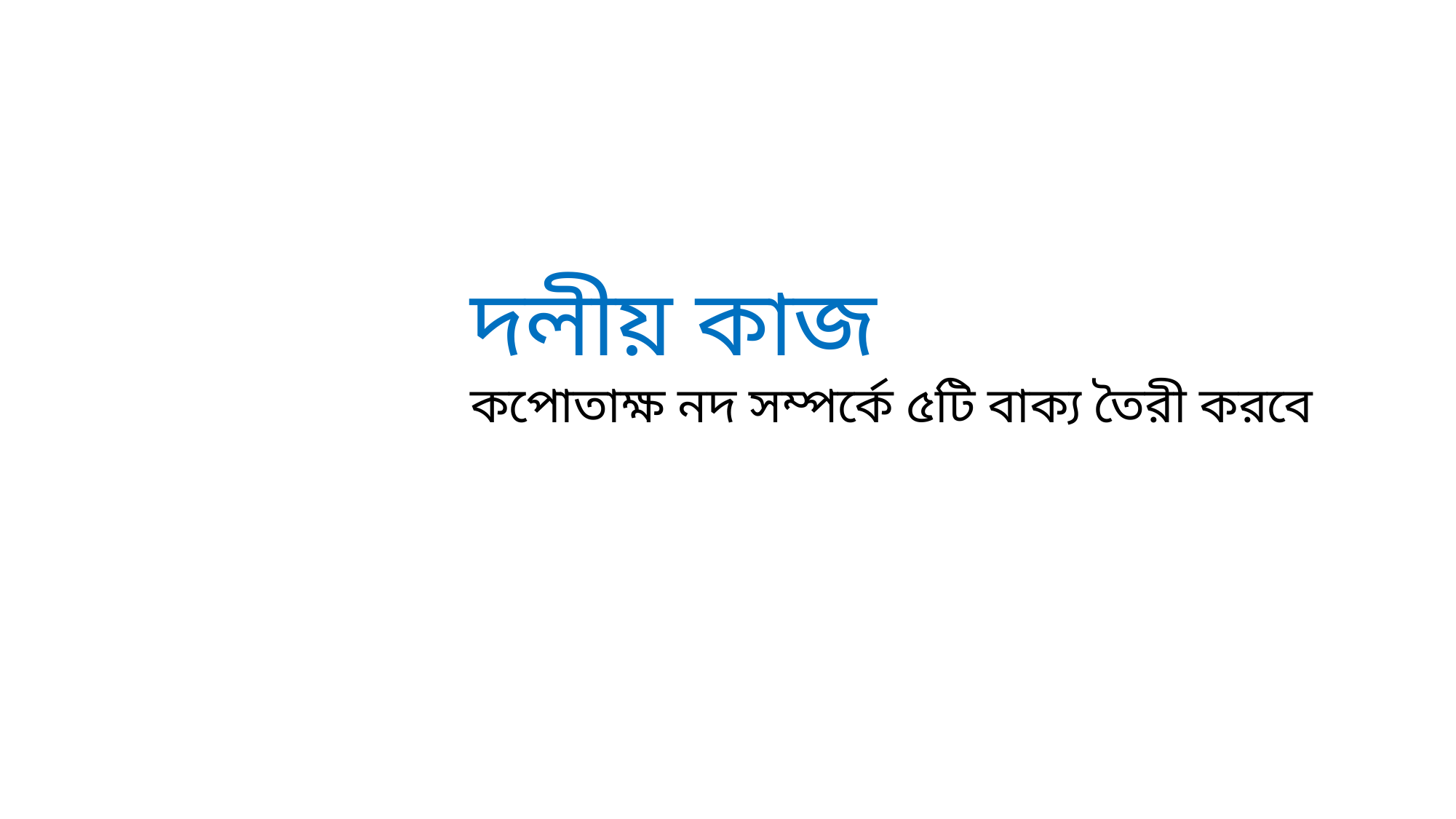

দলীয় কাজ
কপোতাক্ষ নদ সম্পর্কে ৫টি বাক্য তৈরী করবে